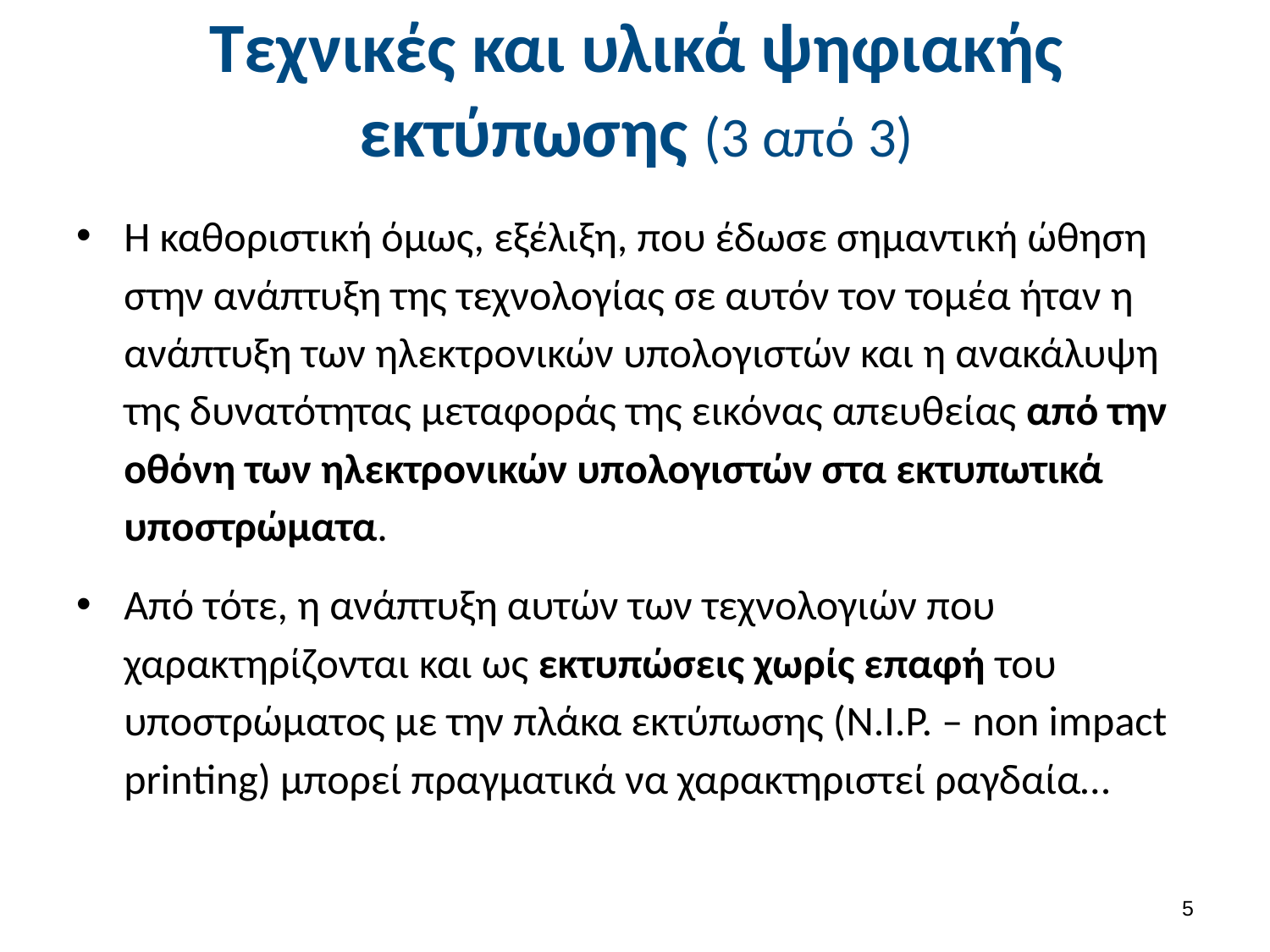

# Τεχνικές και υλικά ψηφιακής εκτύπωσης (3 από 3)
Η καθοριστική όμως, εξέλιξη, που έδωσε σημαντική ώθηση στην ανάπτυξη της τεχνολογίας σε αυτόν τον τομέα ήταν η ανάπτυξη των ηλεκτρονικών υπολογιστών και η ανακάλυψη της δυνατότητας μεταφοράς της εικόνας απευθείας από την οθόνη των ηλεκτρονικών υπολογιστών στα εκτυπωτικά υποστρώματα.
Από τότε, η ανάπτυξη αυτών των τεχνολογιών που χαρακτηρίζονται και ως εκτυπώσεις χωρίς επαφή του υποστρώματος µε την πλάκα εκτύπωσης (N.I.P. – non impact printing) μπορεί πραγματικά να χαρακτηριστεί ραγδαία…
5